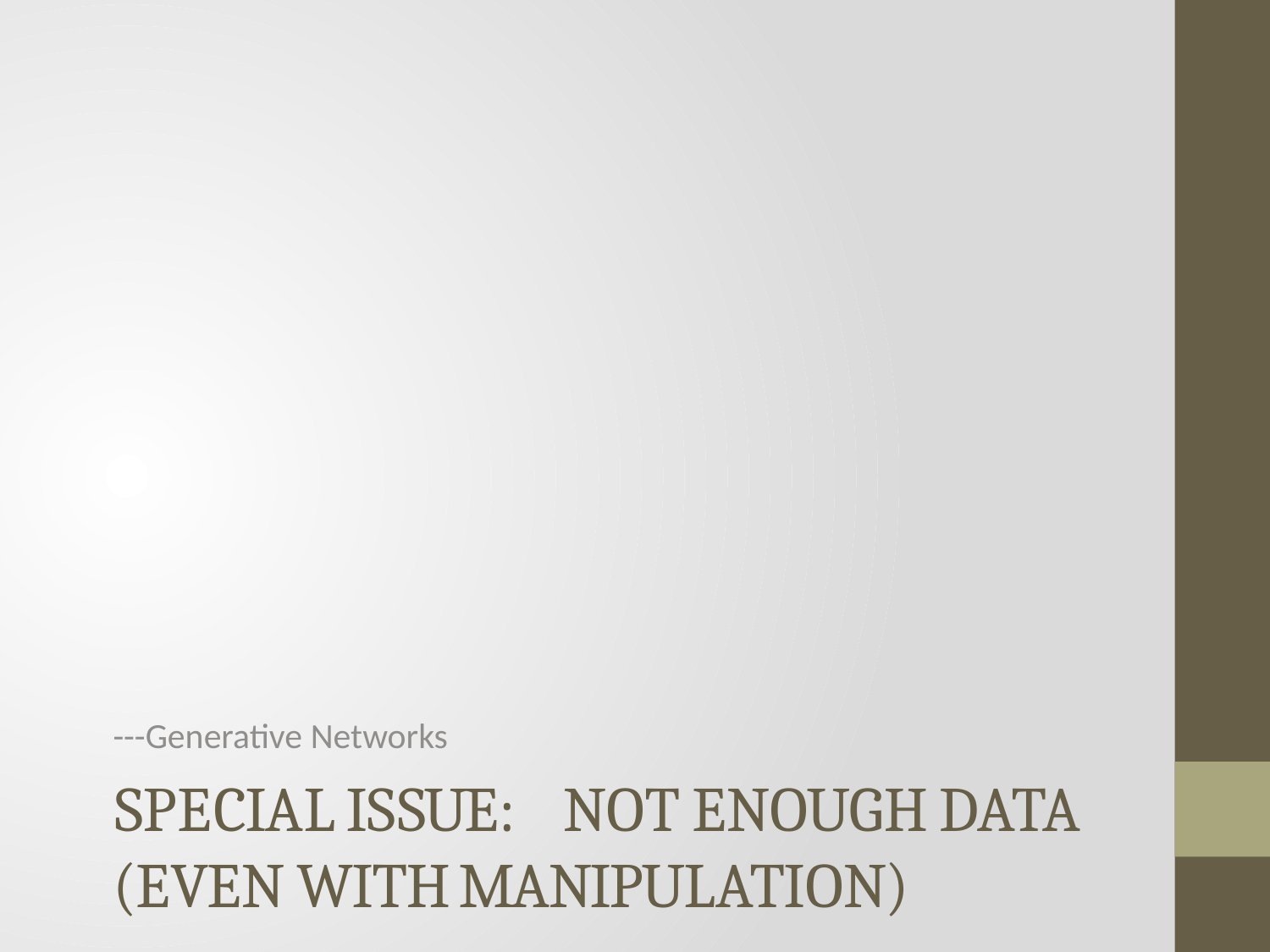

---Generative Networks
# Special Issue:    Not Enough Data (even with Manipulation)